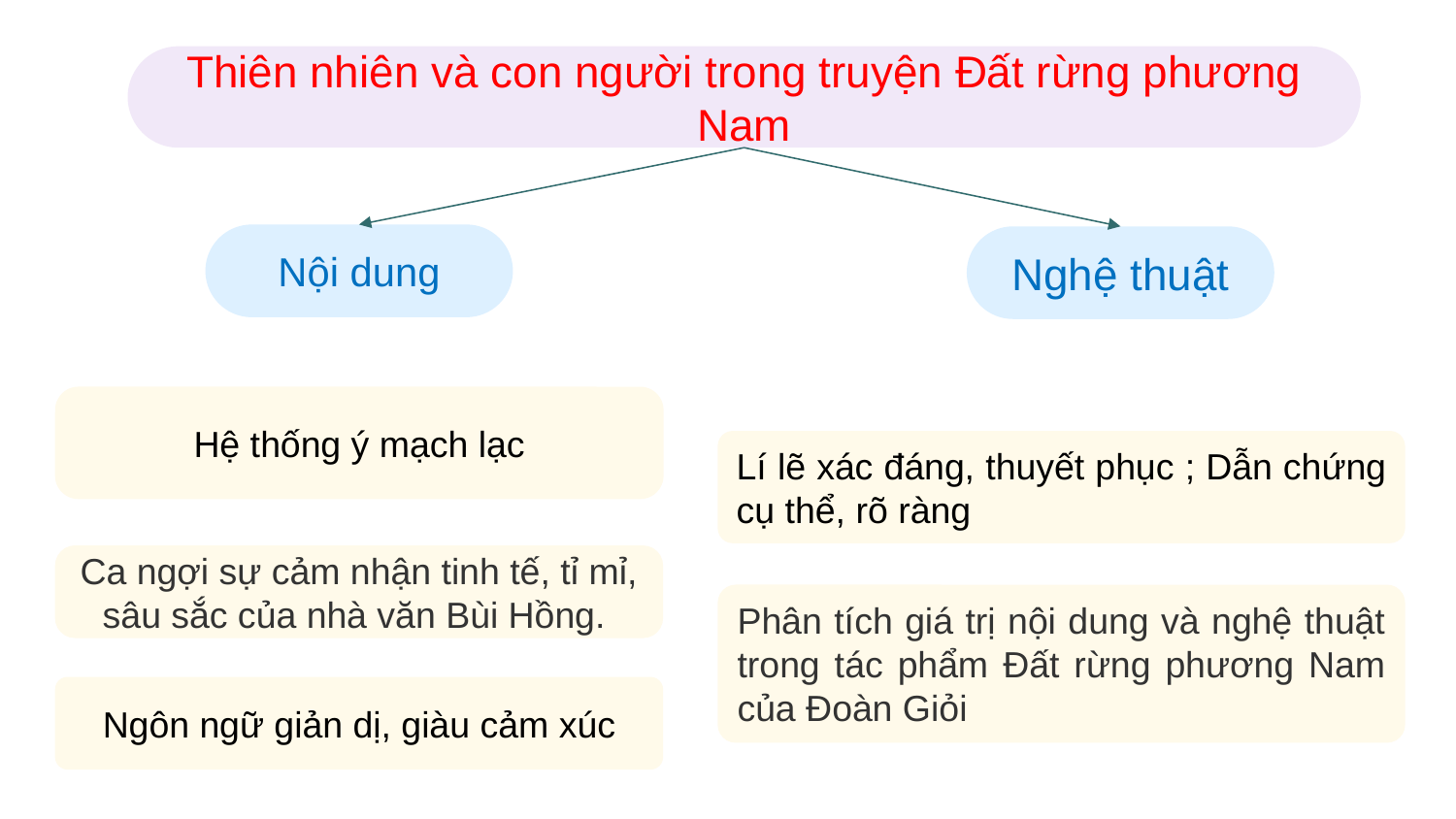

Thiên nhiên và con người trong truyện Đất rừng phương Nam
Nội dung
Nghệ thuật
Hệ thống ý mạch lạc
Lí lẽ xác đáng, thuyết phục ; Dẫn chứng cụ thể, rõ ràng
Ca ngợi sự cảm nhận tinh tế, tỉ mỉ, sâu sắc của nhà văn Bùi Hồng.
Phân tích giá trị nội dung và nghệ thuật trong tác phẩm Đất rừng phương Nam của Đoàn Giỏi
Ngôn ngữ giản dị, giàu cảm xúc